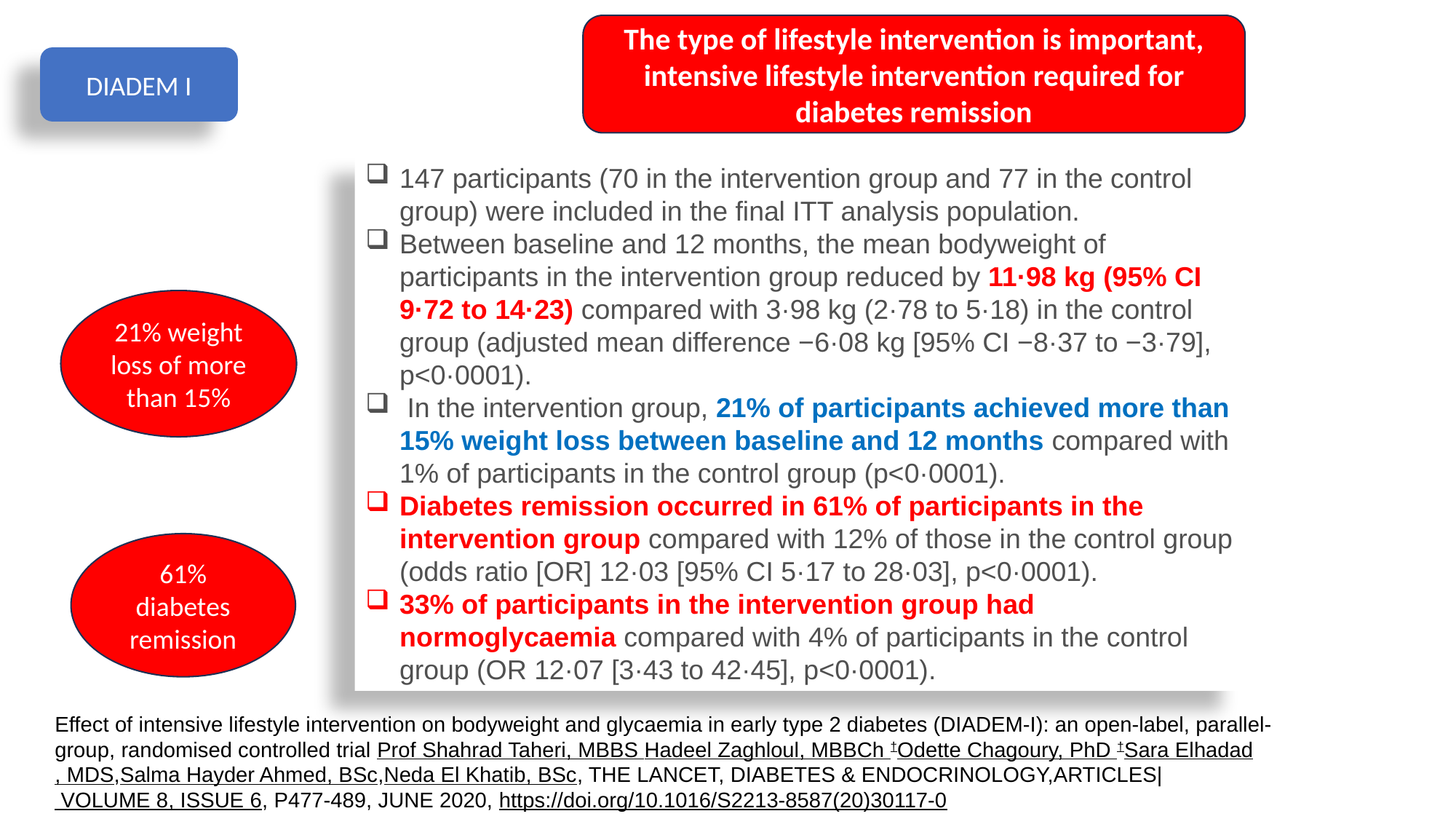

The type of lifestyle intervention is important, intensive lifestyle intervention required for diabetes remission
DIADEM I
147 participants (70 in the intervention group and 77 in the control group) were included in the final ITT analysis population.
Between baseline and 12 months, the mean bodyweight of participants in the intervention group reduced by 11·98 kg (95% CI 9·72 to 14·23) compared with 3·98 kg (2·78 to 5·18) in the control group (adjusted mean difference −6·08 kg [95% CI −8·37 to −3·79], p<0·0001).
 In the intervention group, 21% of participants achieved more than 15% weight loss between baseline and 12 months compared with 1% of participants in the control group (p<0·0001).
Diabetes remission occurred in 61% of participants in the intervention group compared with 12% of those in the control group (odds ratio [OR] 12·03 [95% CI 5·17 to 28·03], p<0·0001).
33% of participants in the intervention group had normoglycaemia compared with 4% of participants in the control group (OR 12·07 [3·43 to 42·45], p<0·0001).
21% weight loss of more than 15%
61% diabetes remission
Effect of intensive lifestyle intervention on bodyweight and glycaemia in early type 2 diabetes (DIADEM-I): an open-label, parallel-group, randomised controlled trial Prof Shahrad Taheri, MBBS Hadeel Zaghloul, MBBCh †Odette Chagoury, PhD †Sara Elhadad, MDS,Salma Hayder Ahmed, BSc,Neda El Khatib, BSc, THE LANCET, Diabetes & Endocrinology,ARTICLES| VOLUME 8, ISSUE 6, P477-489, JUNE 2020, https://doi.org/10.1016/S2213-8587(20)30117-0